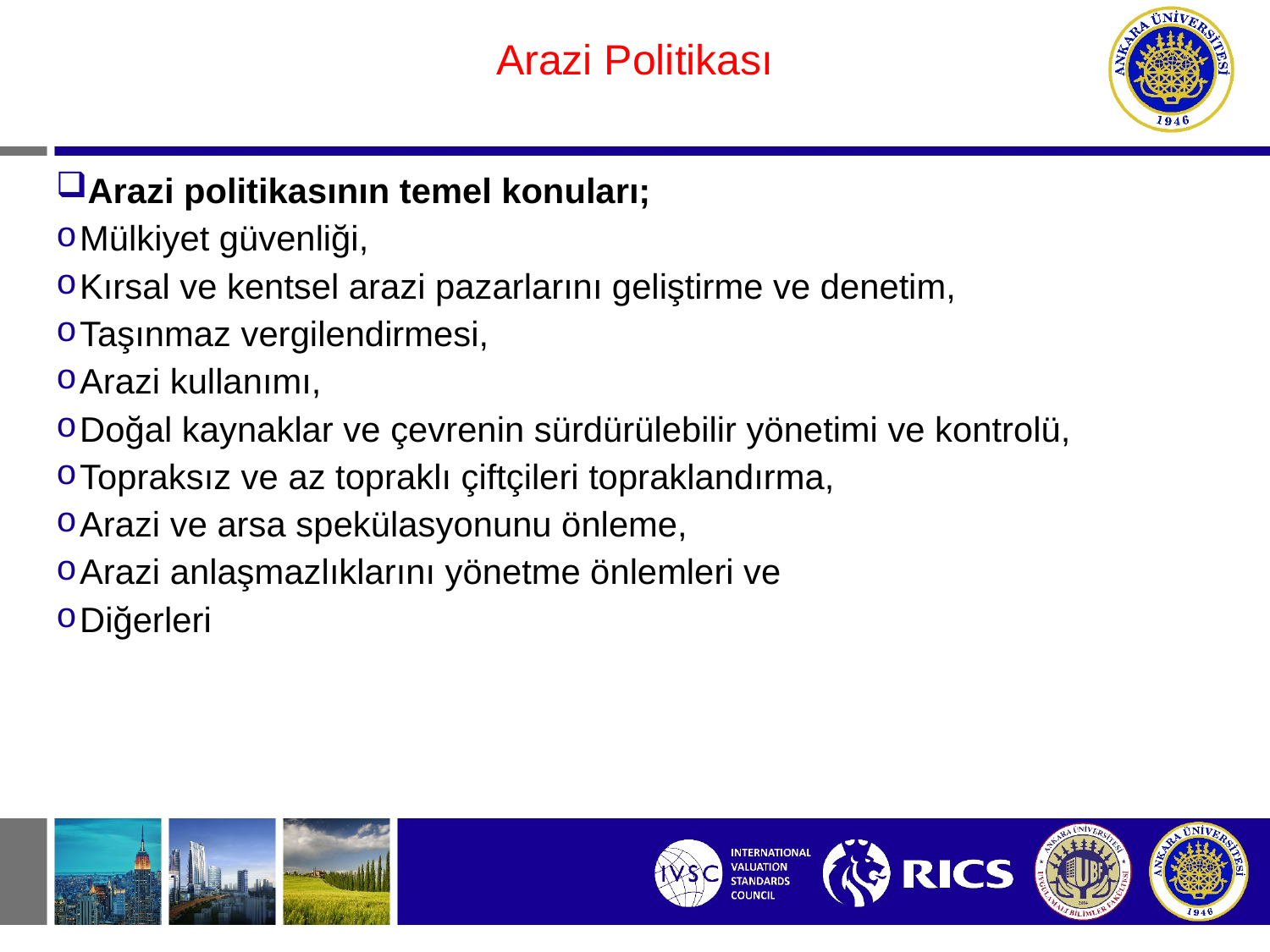

#
Arazi Politikası
Arazi politikasının temel konuları;
Mülkiyet güvenliği,
Kırsal ve kentsel arazi pazarlarını geliştirme ve denetim,
Taşınmaz vergilendirmesi,
Arazi kullanımı,
Doğal kaynaklar ve çevrenin sürdürülebilir yönetimi ve kontrolü,
Topraksız ve az topraklı çiftçileri topraklandırma,
Arazi ve arsa spekülasyonunu önleme,
Arazi anlaşmazlıklarını yönetme önlemleri ve
Diğerleri